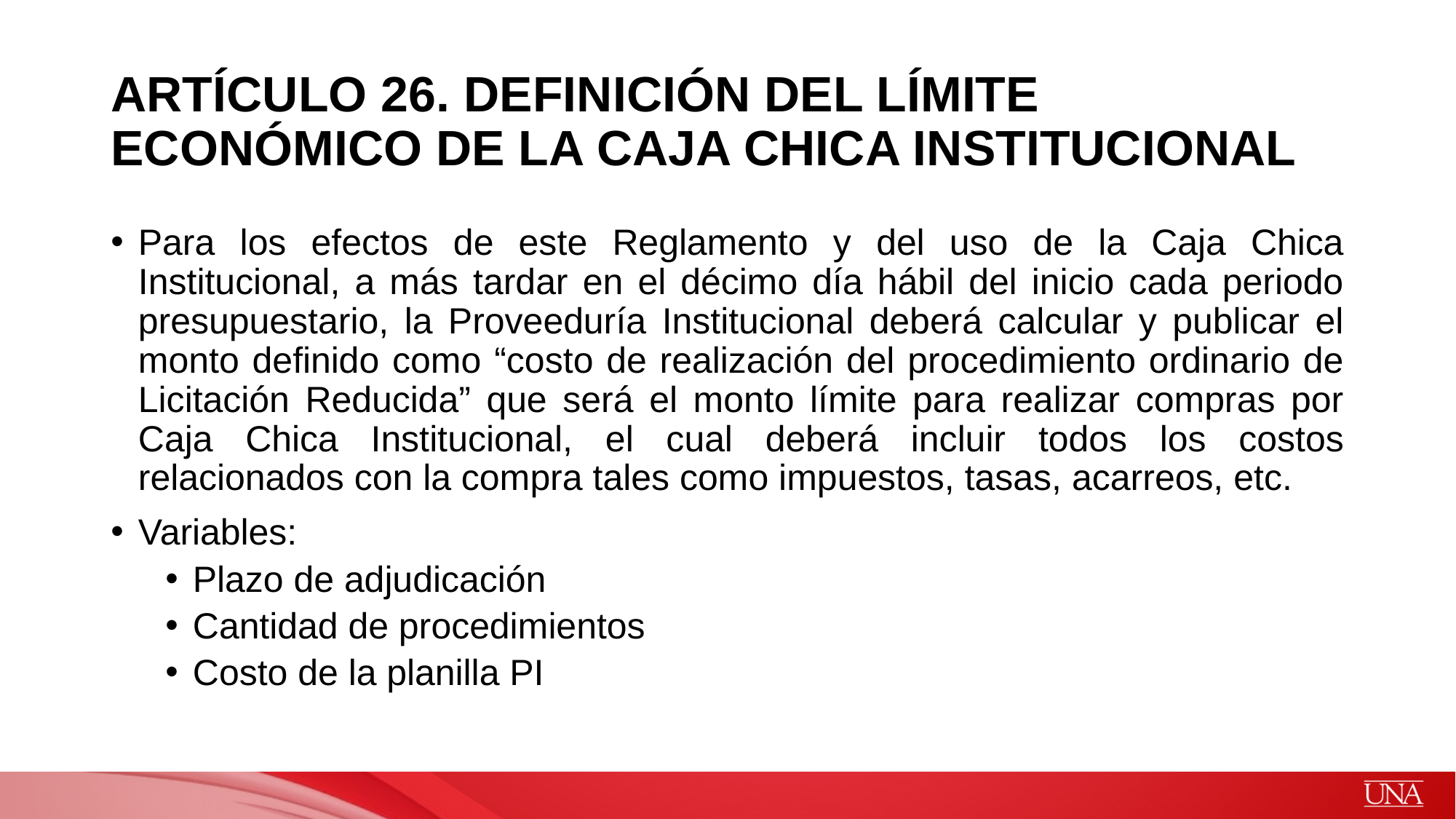

# ARTÍCULO 26. DEFINICIÓN DEL LÍMITE ECONÓMICO DE LA CAJA CHICA INSTITUCIONAL
Para los efectos de este Reglamento y del uso de la Caja Chica Institucional, a más tardar en el décimo día hábil del inicio cada periodo presupuestario, la Proveeduría Institucional deberá calcular y publicar el monto definido como “costo de realización del procedimiento ordinario de Licitación Reducida” que será el monto límite para realizar compras por Caja Chica Institucional, el cual deberá incluir todos los costos relacionados con la compra tales como impuestos, tasas, acarreos, etc.
Variables:
Plazo de adjudicación
Cantidad de procedimientos
Costo de la planilla PI